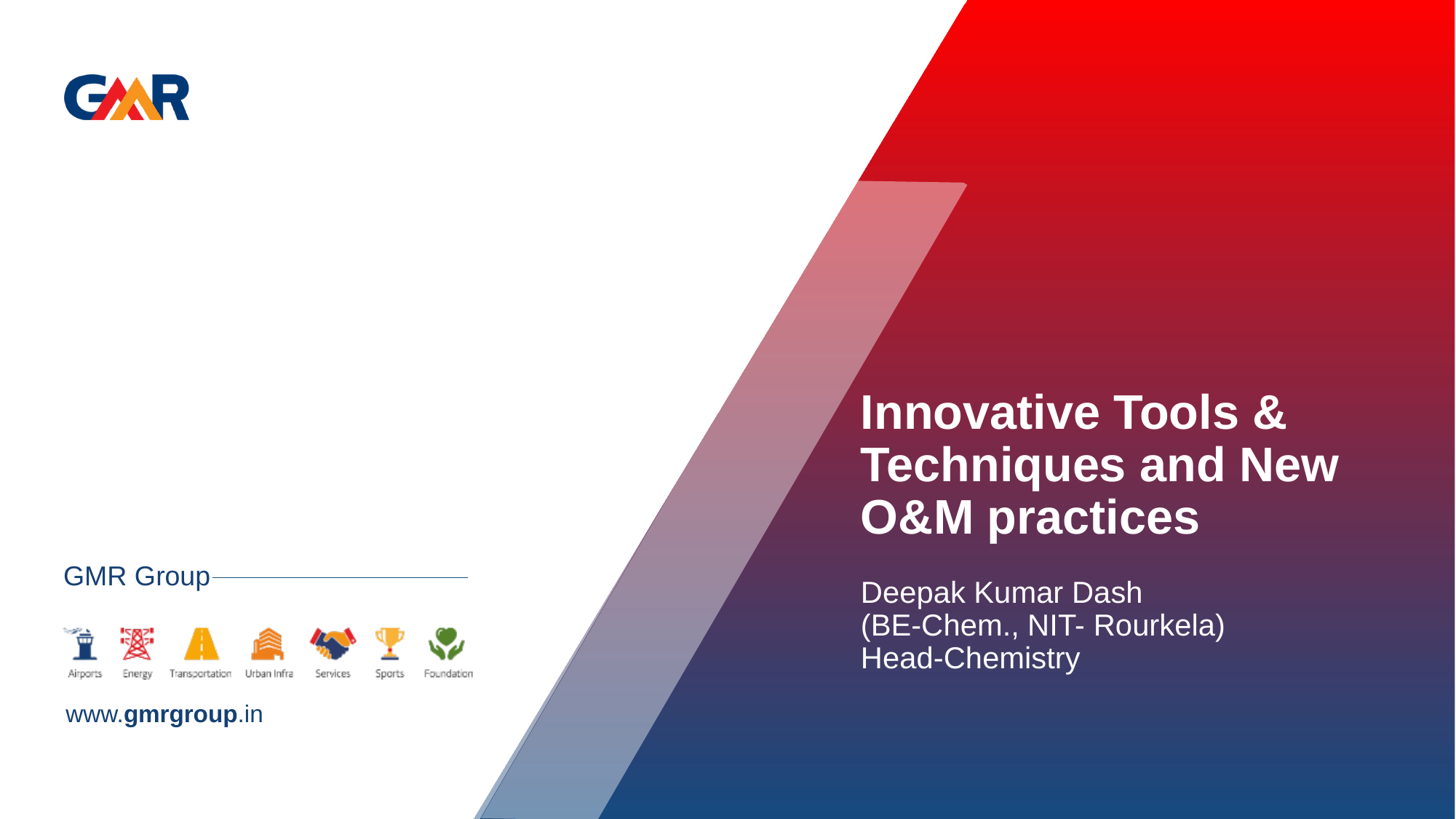

Innovative Tools & Techniques and New O&M practices

Deepak Kumar Dash
(BE-Chem., NIT- Rourkela)
Head-Chemistry